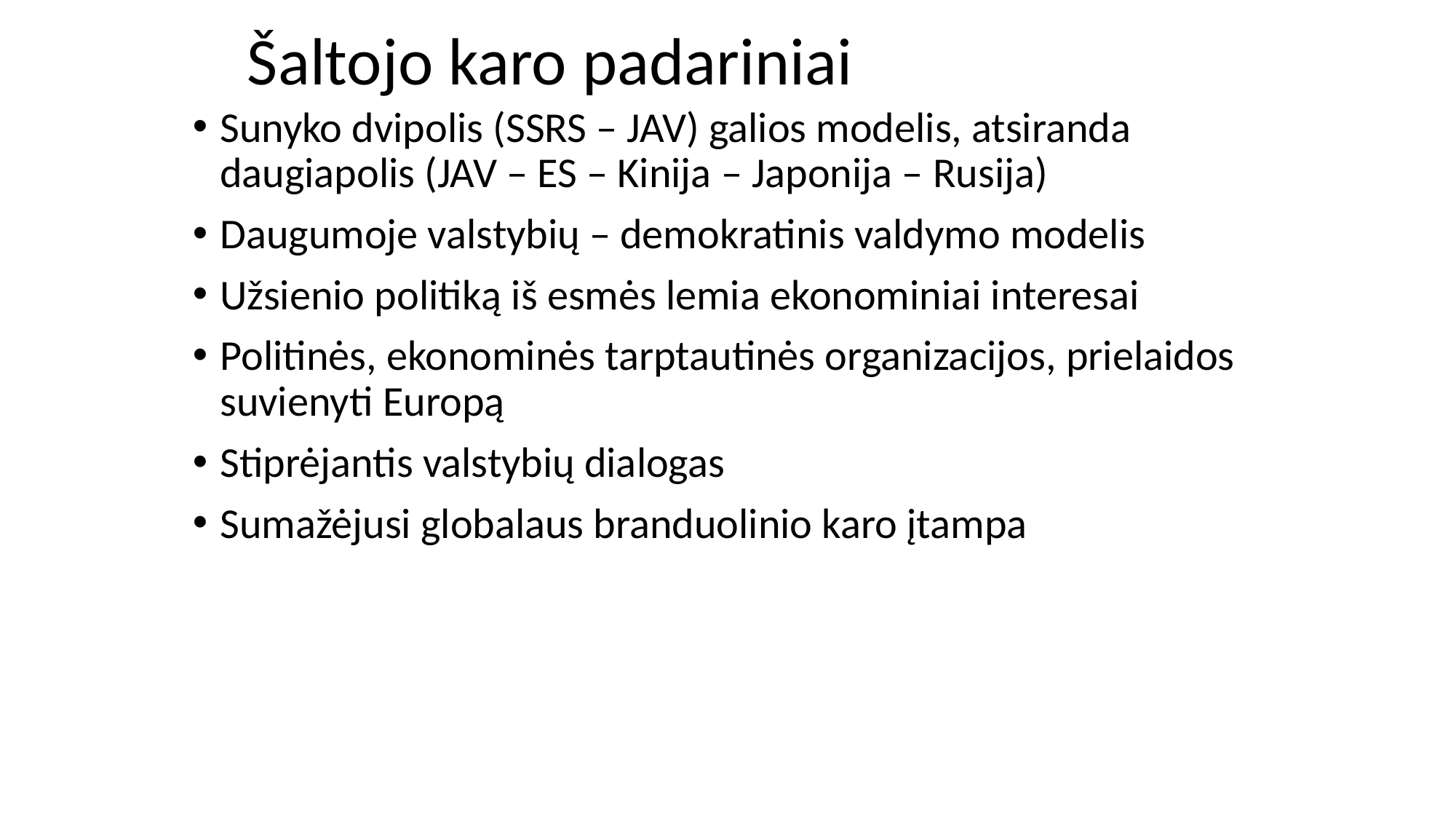

# Šaltojo karo padariniai
Sunyko dvipolis (SSRS – JAV) galios modelis, atsiranda daugiapolis (JAV – ES – Kinija – Japonija – Rusija)
Daugumoje valstybių – demokratinis valdymo modelis
Užsienio politiką iš esmės lemia ekonominiai interesai
Politinės, ekonominės tarptautinės organizacijos, prielaidos suvienyti Europą
Stiprėjantis valstybių dialogas
Sumažėjusi globalaus branduolinio karo įtampa